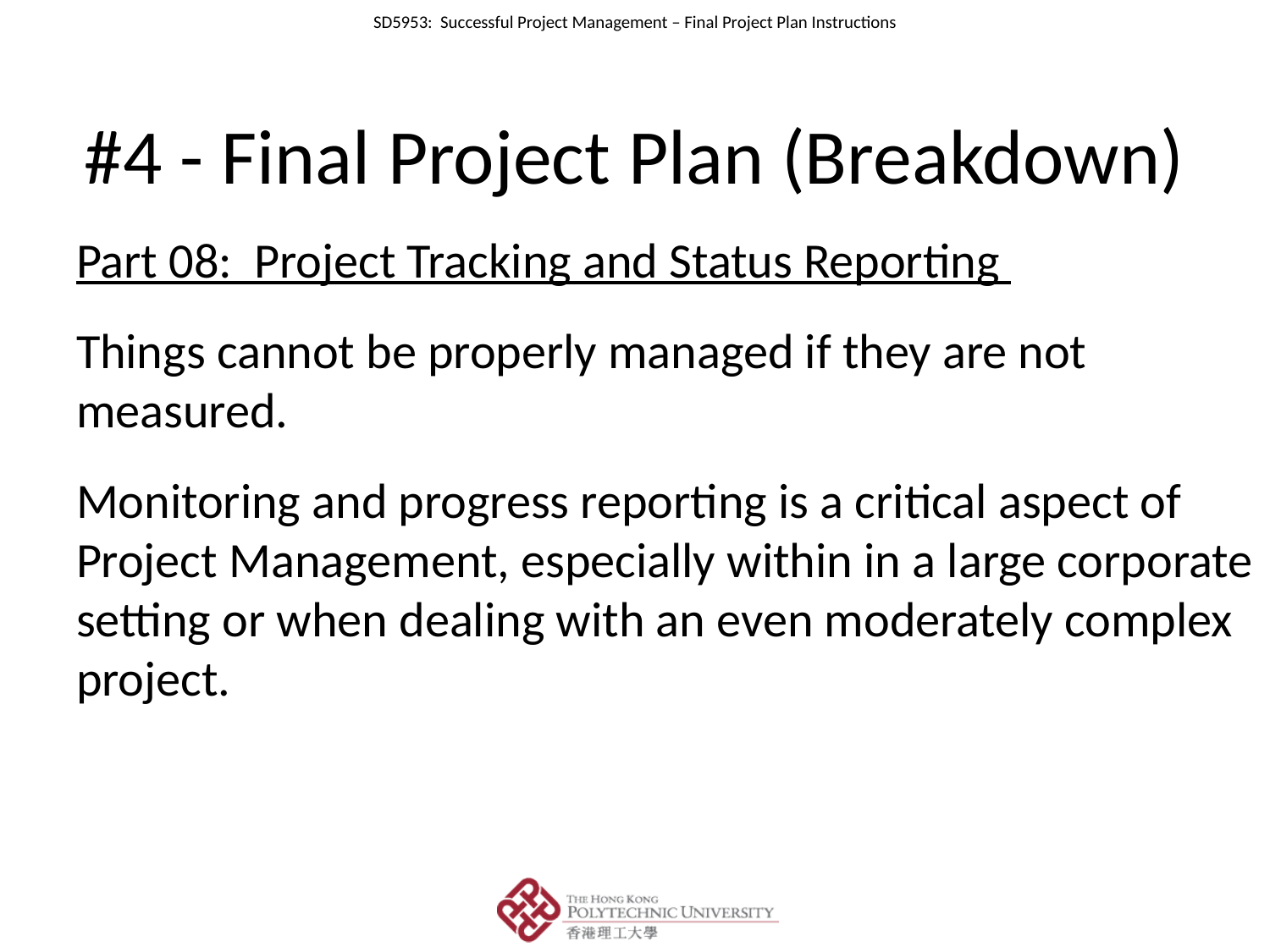

# #4 - Final Project Plan (Breakdown)
Part 08:  Project Tracking and Status Reporting
Things cannot be properly managed if they are not measured.
Monitoring and progress reporting is a critical aspect of Project Management, especially within in a large corporate setting or when dealing with an even moderately complex project.